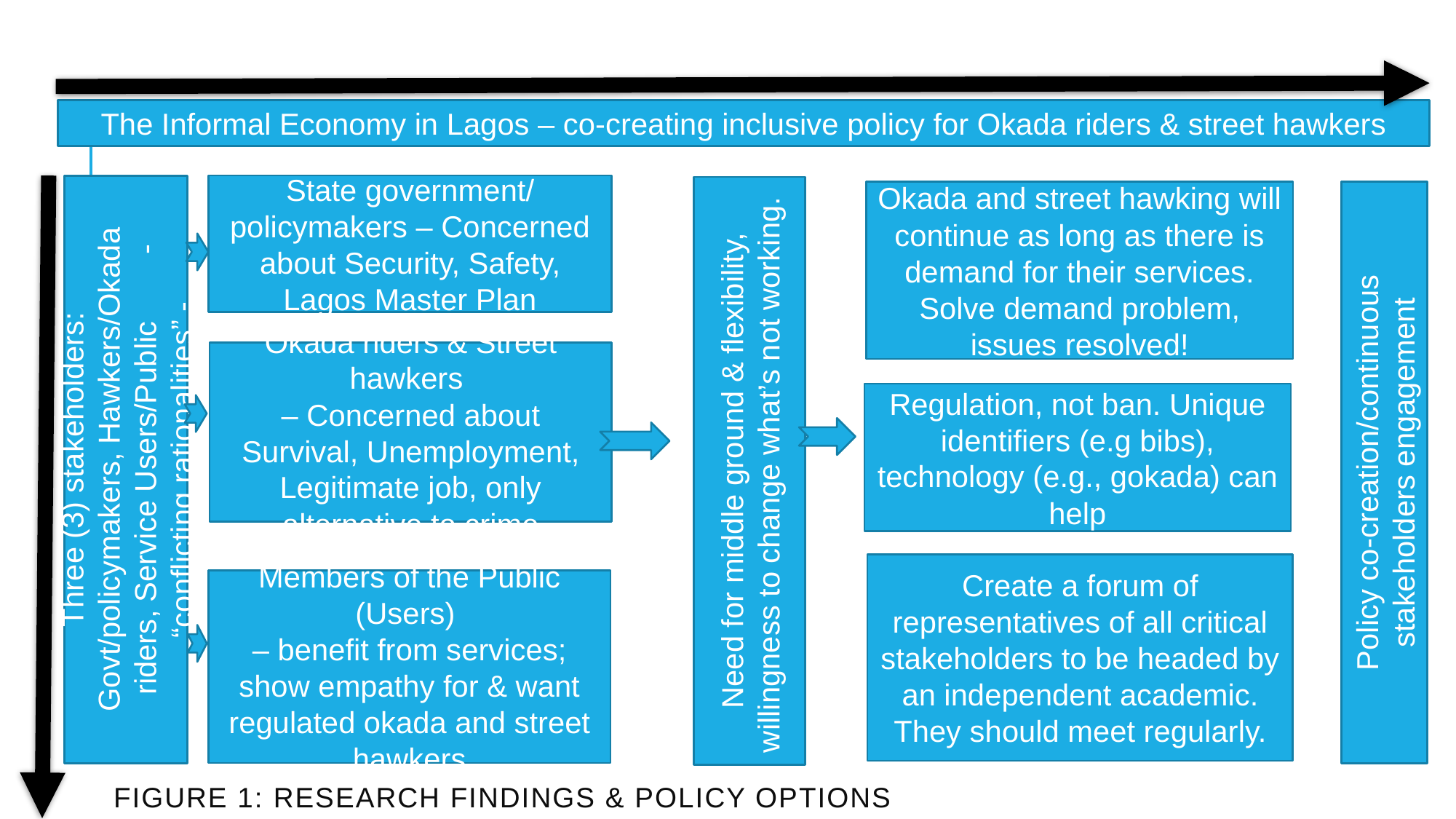

The Informal Economy in Lagos – co-creating inclusive policy for Okada riders & street hawkers
State government/ policymakers – Concerned about Security, Safety, Lagos Master Plan
Okada and street hawking will continue as long as there is demand for their services. Solve demand problem, issues resolved!

Okada riders & Street hawkers
– Concerned about Survival, Unemployment, Legitimate job, only alternative to crime
Regulation, not ban. Unique identifiers (e.g bibs), technology (e.g., gokada) can help

Three (3) stakeholders: Govt/policymakers, Hawkers/Okada riders, Service Users/Public        - “conflicting rationalities” -
Need for middle ground & flexibility, willingness to change what’s not working.

Policy co-creation/continuous stakeholders engagement
Create a forum of representatives of all critical stakeholders to be headed by an independent academic. They should meet regularly.
Members of the Public (Users)
– benefit from services; show empathy for & want regulated okada and street hawkers

# Figure 1: Research findings & policy options